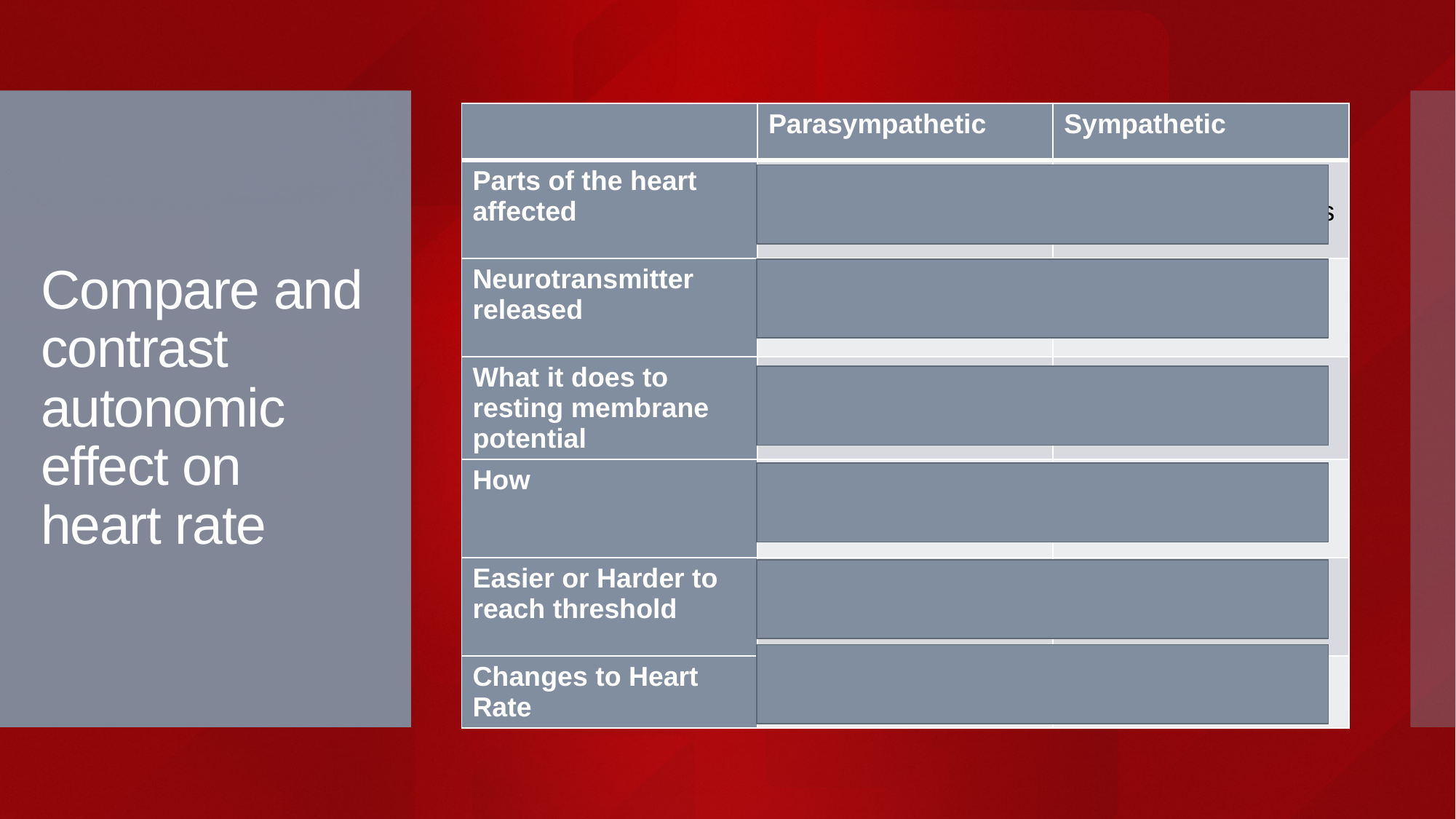

|  | Parasympathetic | Sympathetic |
| --- | --- | --- |
| Parts of the heart affected | Manly on SA or AV nodes | On all parts, strongly on ventricular muscles |
| Neurotransmitter released | Acetylcholine | Norepinephrine |
| What it does to resting membrane potential | Lowers | Raises |
| How | ↑ Permiability to K+ ions- out of cell | ↑ permeability to Ca+ and Na+ - into cell \*\* |
| Easier or Harder to reach threshold | Harder | Easier |
| Changes to Heart Rate | Decrease | Increase |
# Compare and contrast autonomic effect on heart rate